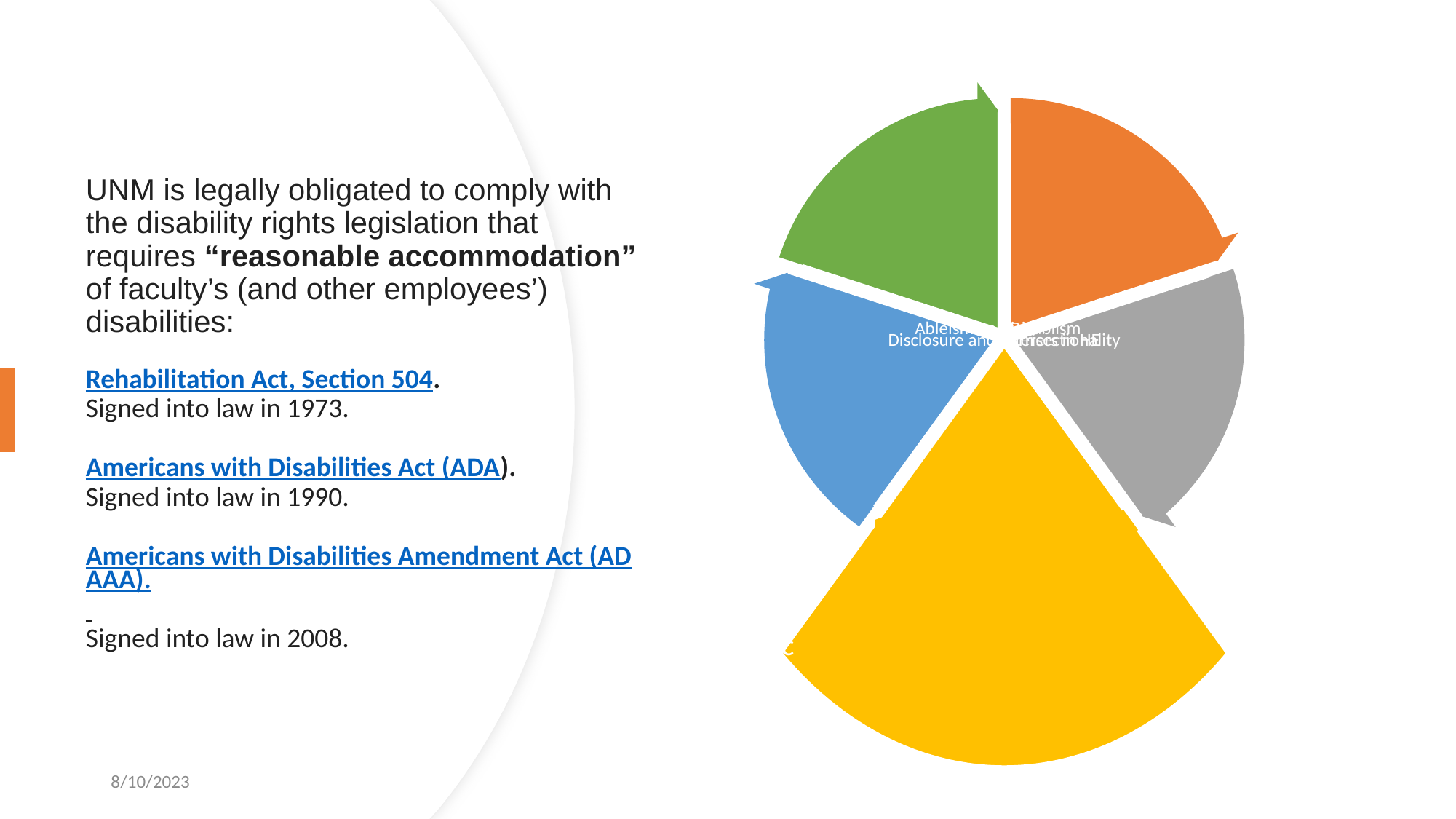

# UNM is legally obligated to comply with the disability rights legislation that requires “reasonable accommodation” of faculty’s (and other employees’) disabilities: Rehabilitation Act, Section 504. Signed into law in 1973. Americans with Disabilities Act (ADA). Signed into law in 1990. Americans with Disabilities Amendment Act (ADAAA). Signed into law in 2008.
Disability and Disability Studies
Identity and Intersectionality
Compliance and Accessibility
Disclosure and Barriers in HE
Ableism and Disablism

8/10/2023
12